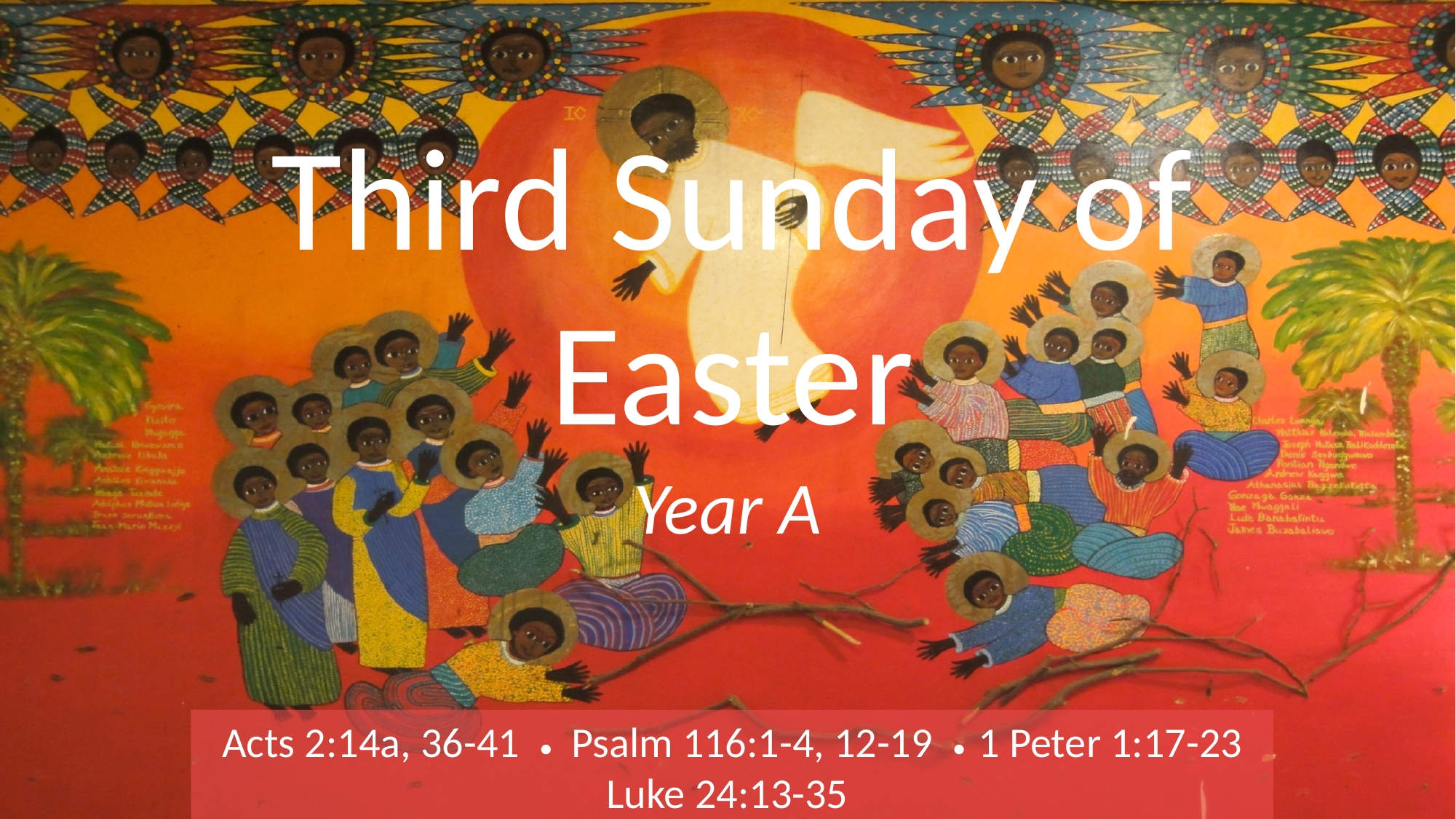

# Third Sunday of Easter
Year A
Acts 2:14a, 36-41  •   Psalm 116:1-4, 12-19  •  1 Peter 1:17-23
Luke 24:13-35